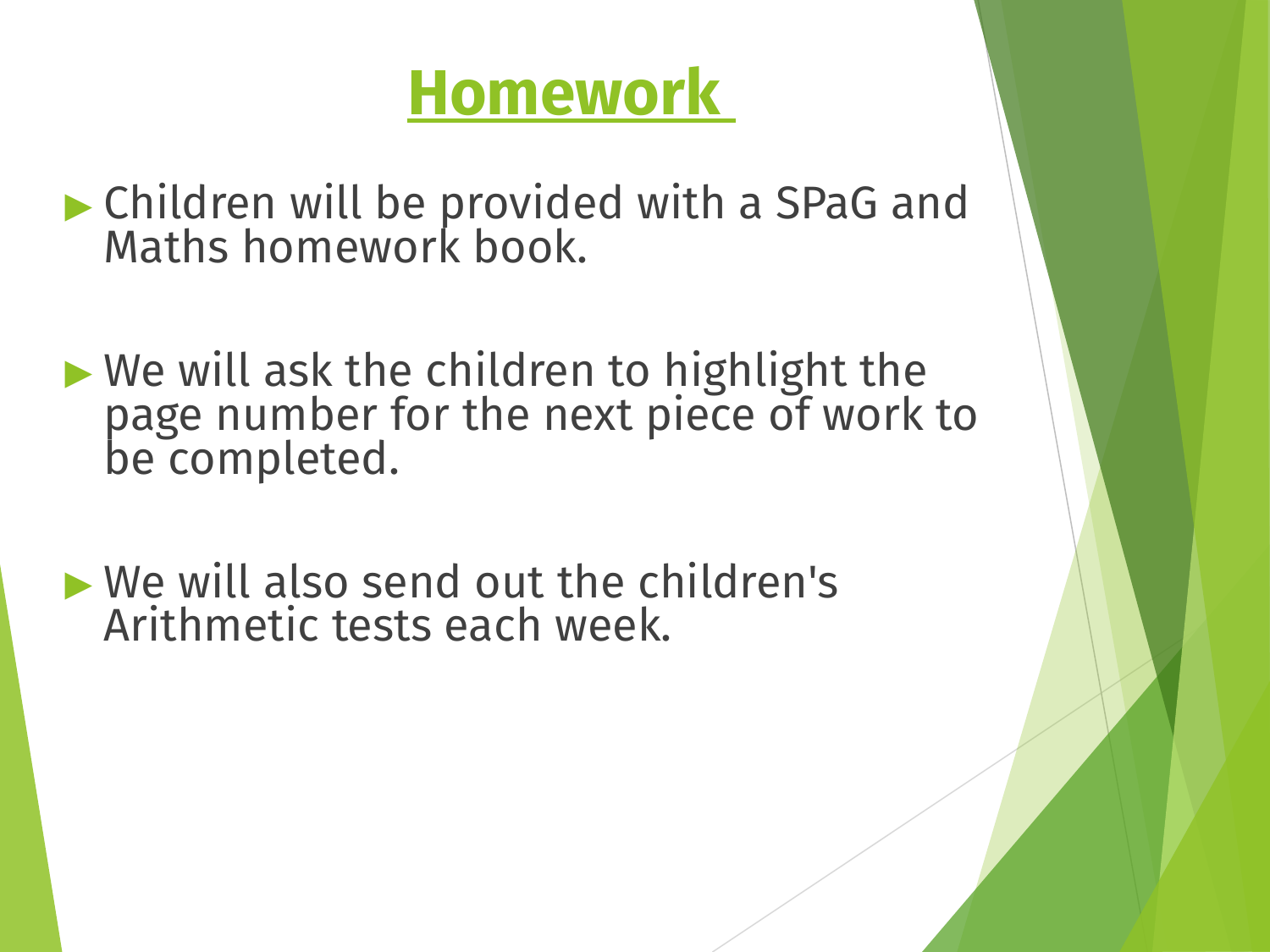

Homework
Children will be provided with a SPaG and Maths homework book.

We will ask the children to highlight the page number for the next piece of work to be completed.

We will also send out the children's Arithmetic tests each week.